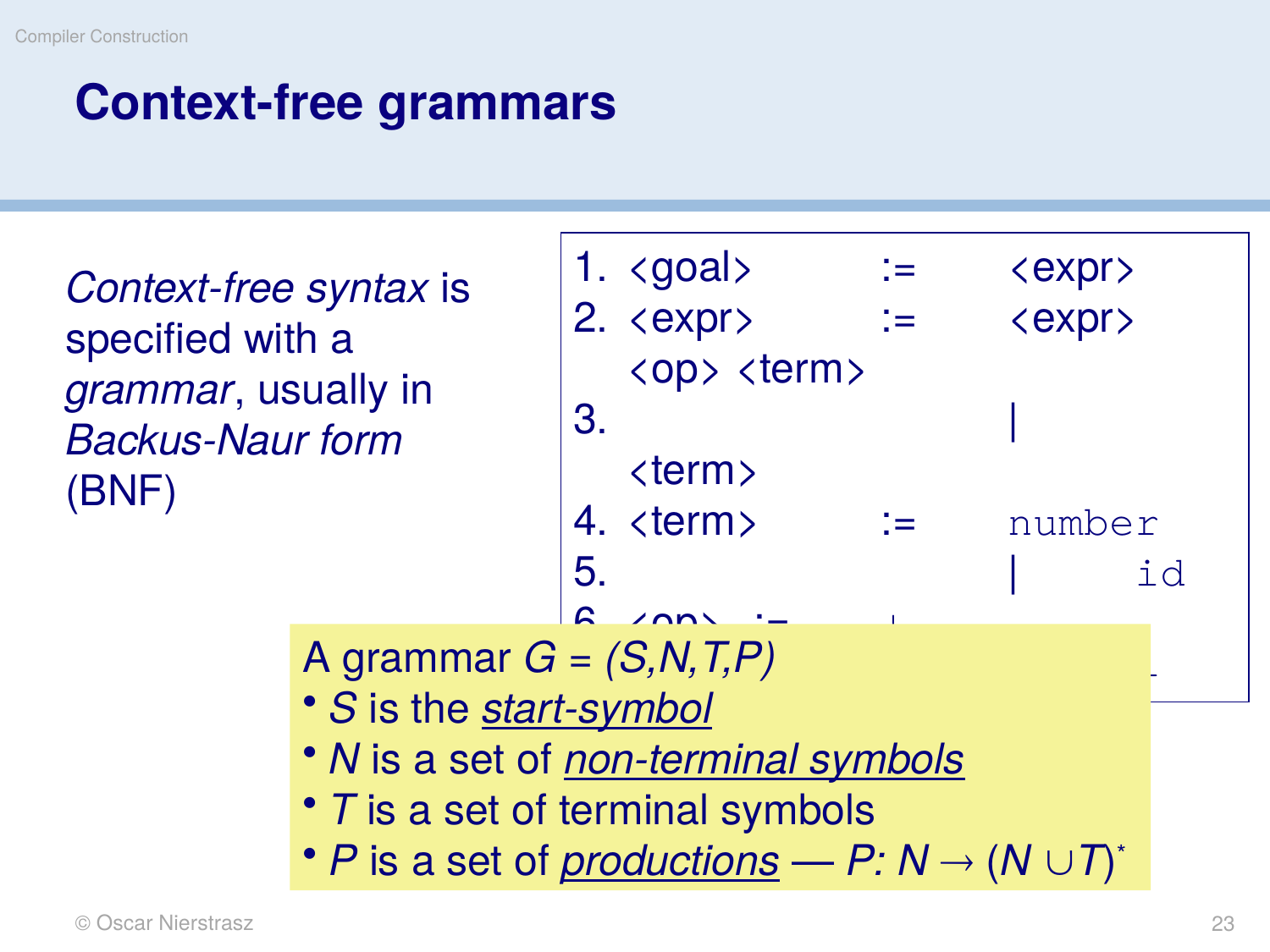

Compiler Construction
# Context-free grammars
<goal>	:=	<expr>
<expr>	:=	<expr> <op> <term>
 			|	<term>
<term>	:=	number
 			|	id
<op>	:=	+
 			|	-
Context-free syntax is specified with a grammar, usually in Backus-Naur form (BNF)
A grammar G = (S,N,T,P)
S is the start-symbol
N is a set of non-terminal symbols
T is a set of terminal symbols
P is a set of productions — P: N → (N ∪T)*
© Oscar Nierstrasz
23